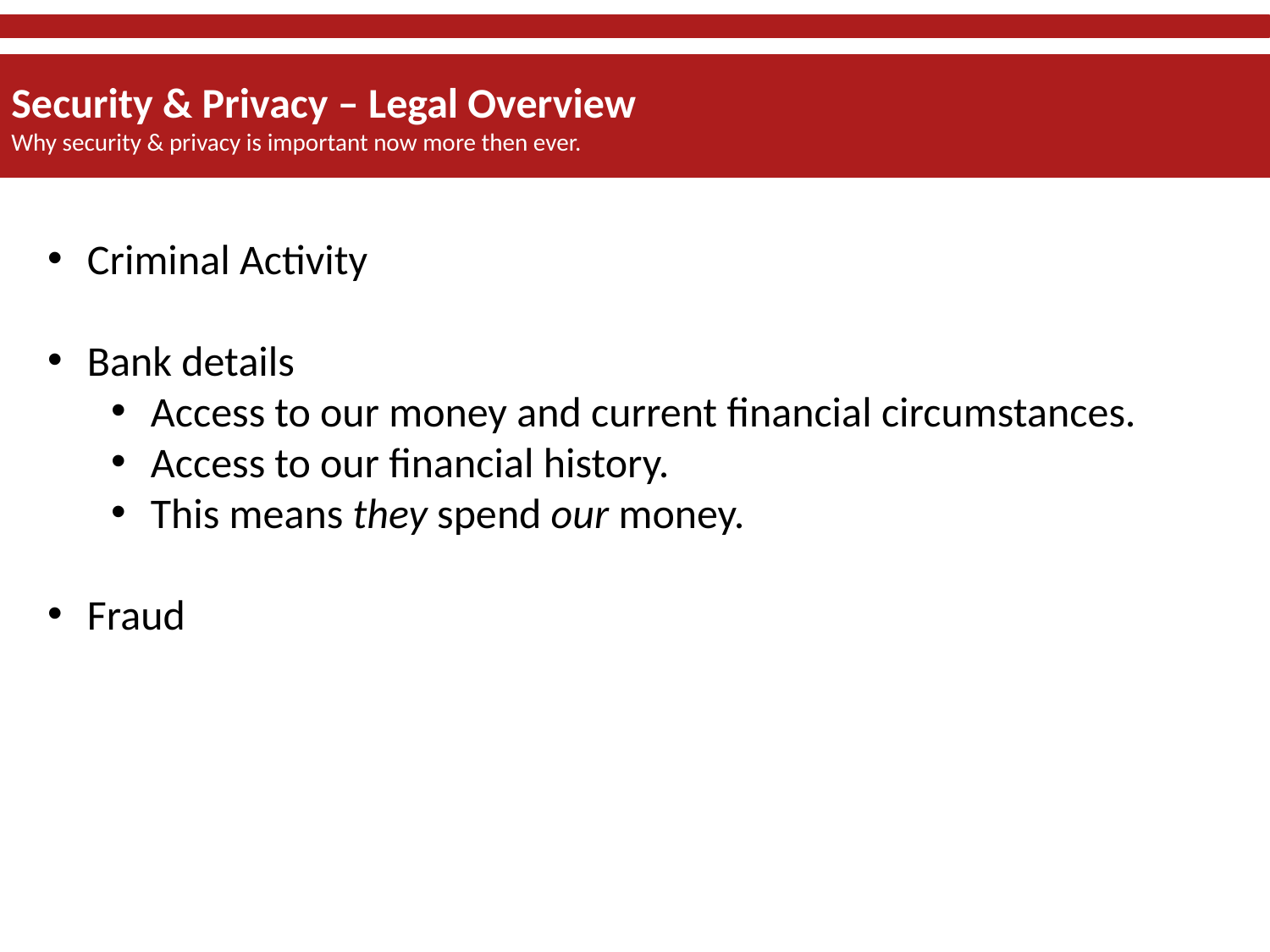

Security & Privacy – Legal Overview
Why security & privacy is important now more then ever.
Criminal Activity

Bank details
Access to our money and current financial circumstances.
Access to our financial history.
This means they spend our money.

Fraud